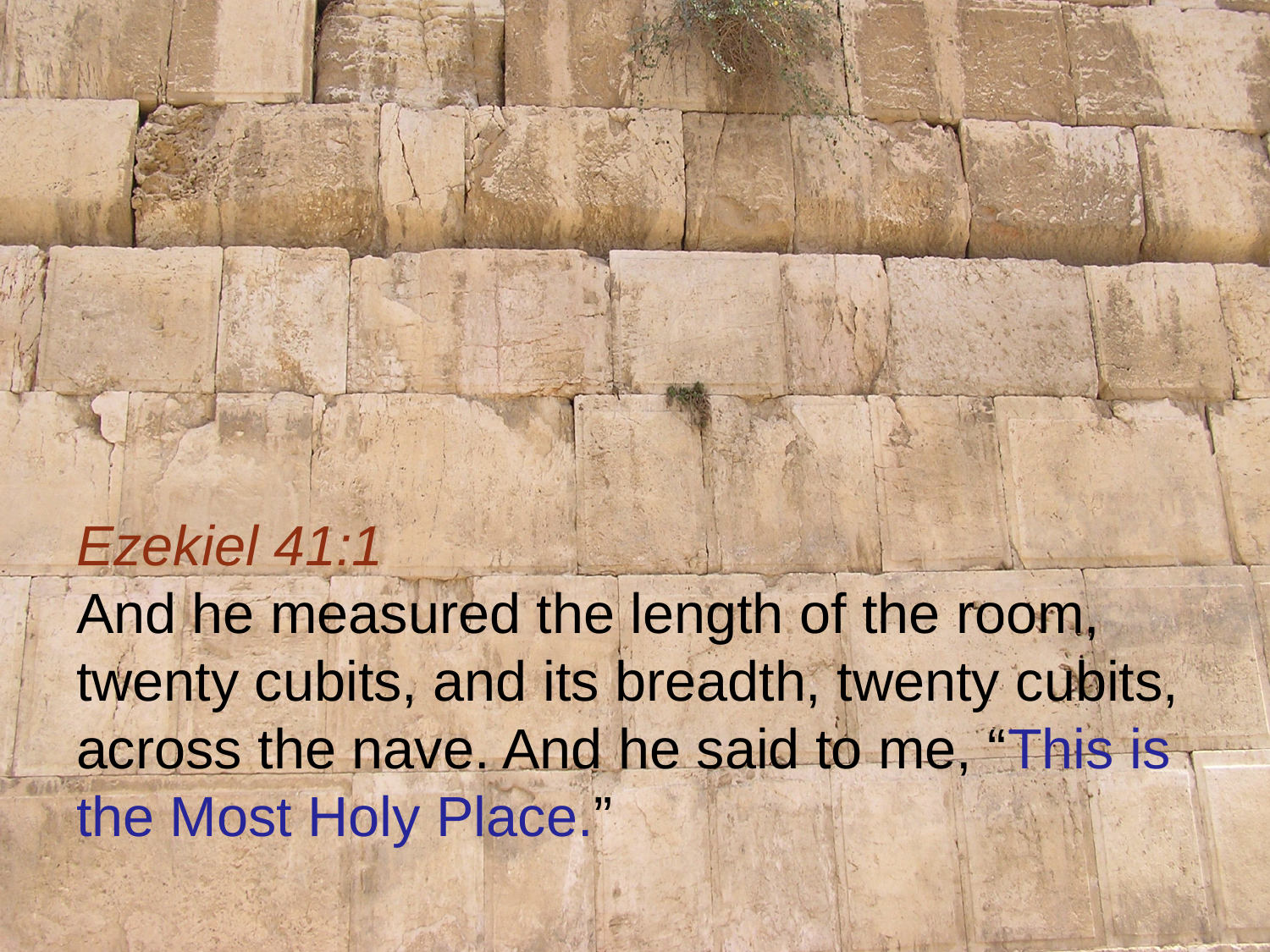

Ezekiel 41:1
And he measured the length of the room, twenty cubits, and its breadth, twenty cubits, across the nave. And he said to me, “This is the Most Holy Place.”